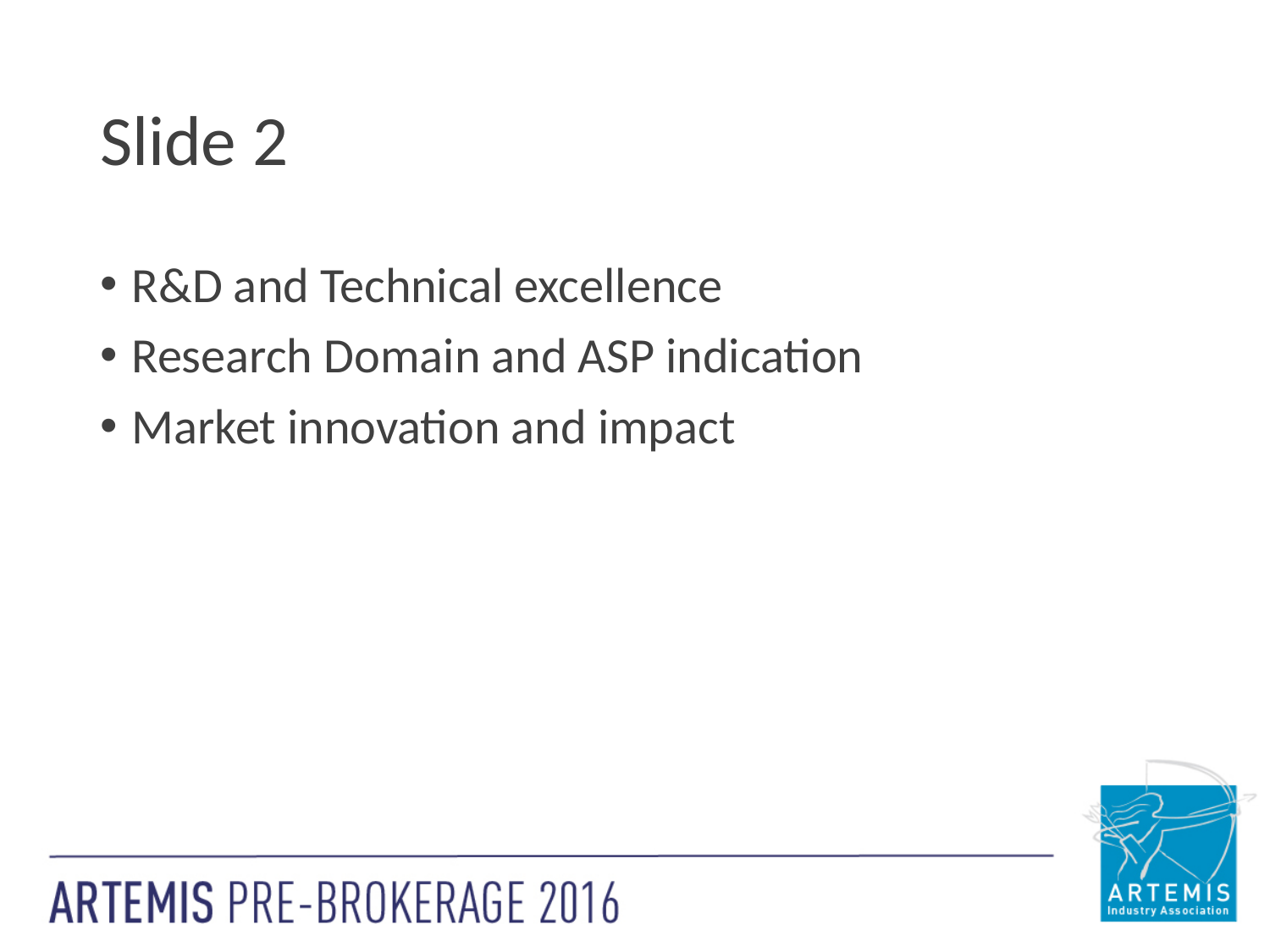

# Slide 2
R&D and Technical excellence
Research Domain and ASP indication
Market innovation and impact